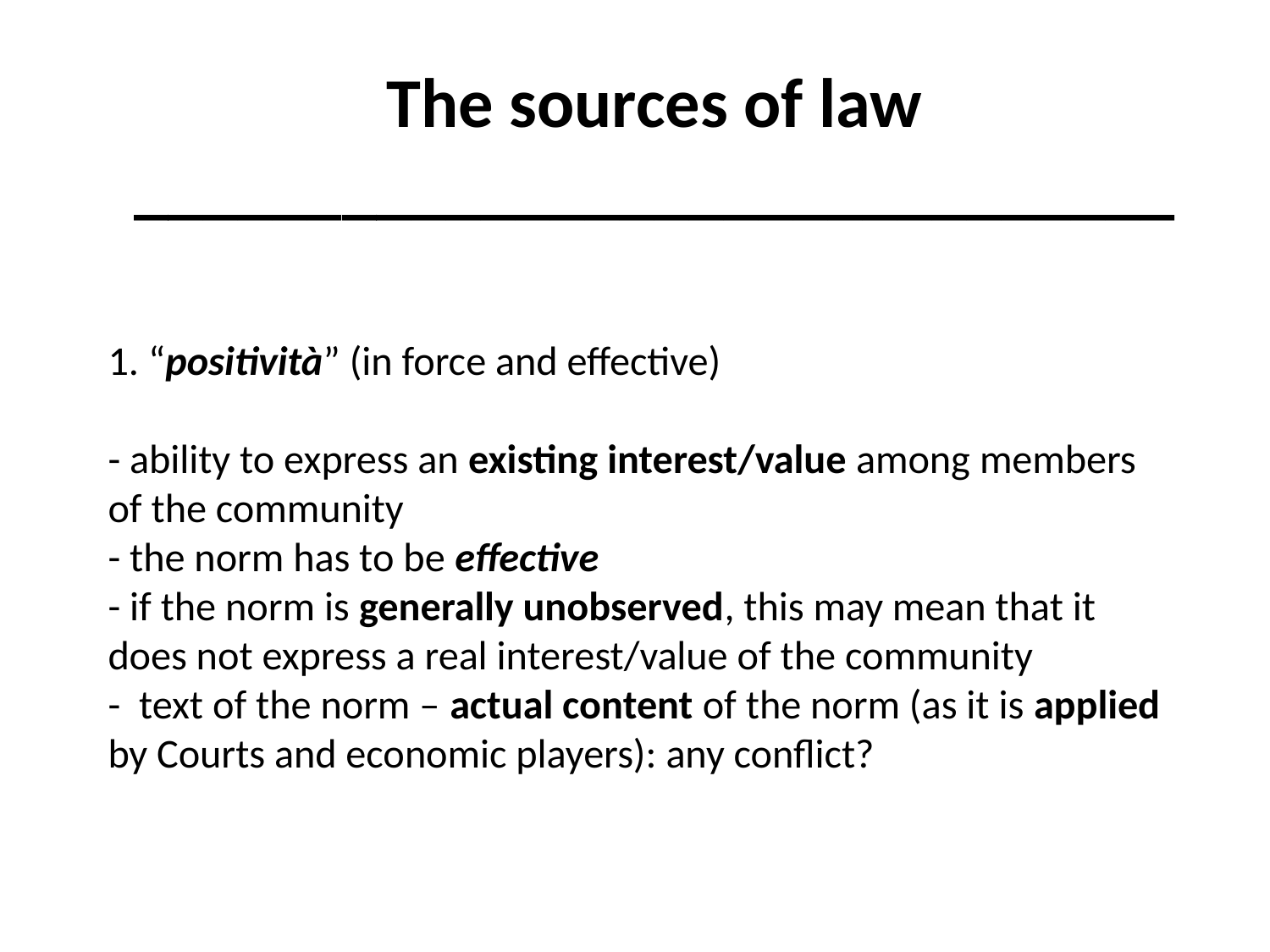

The sources of law
______________________________
# 1. “positività” (in force and effective) - ability to express an existing interest/value among members of the community - the norm has to be effective - if the norm is generally unobserved, this may mean that it does not express a real interest/value of the community -  text of the norm – actual content of the norm (as it is applied by Courts and economic players): any conflict?